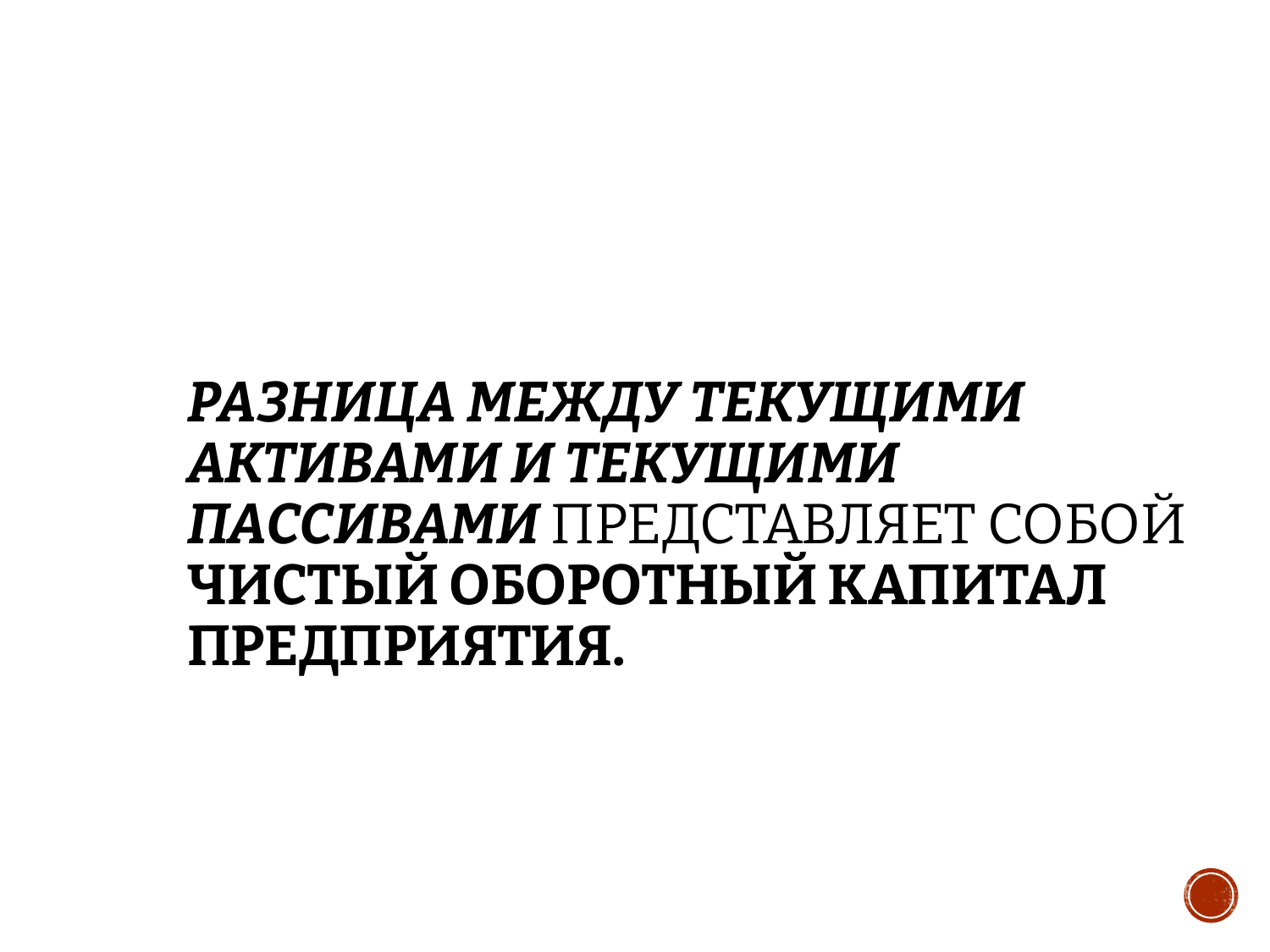

# Разница между текущими активами и текущими пассивами представляет собой ЧИСТЫЙ ОБОРОТНЫЙ КАПИТАЛ ПРЕДПРИЯТИЯ.